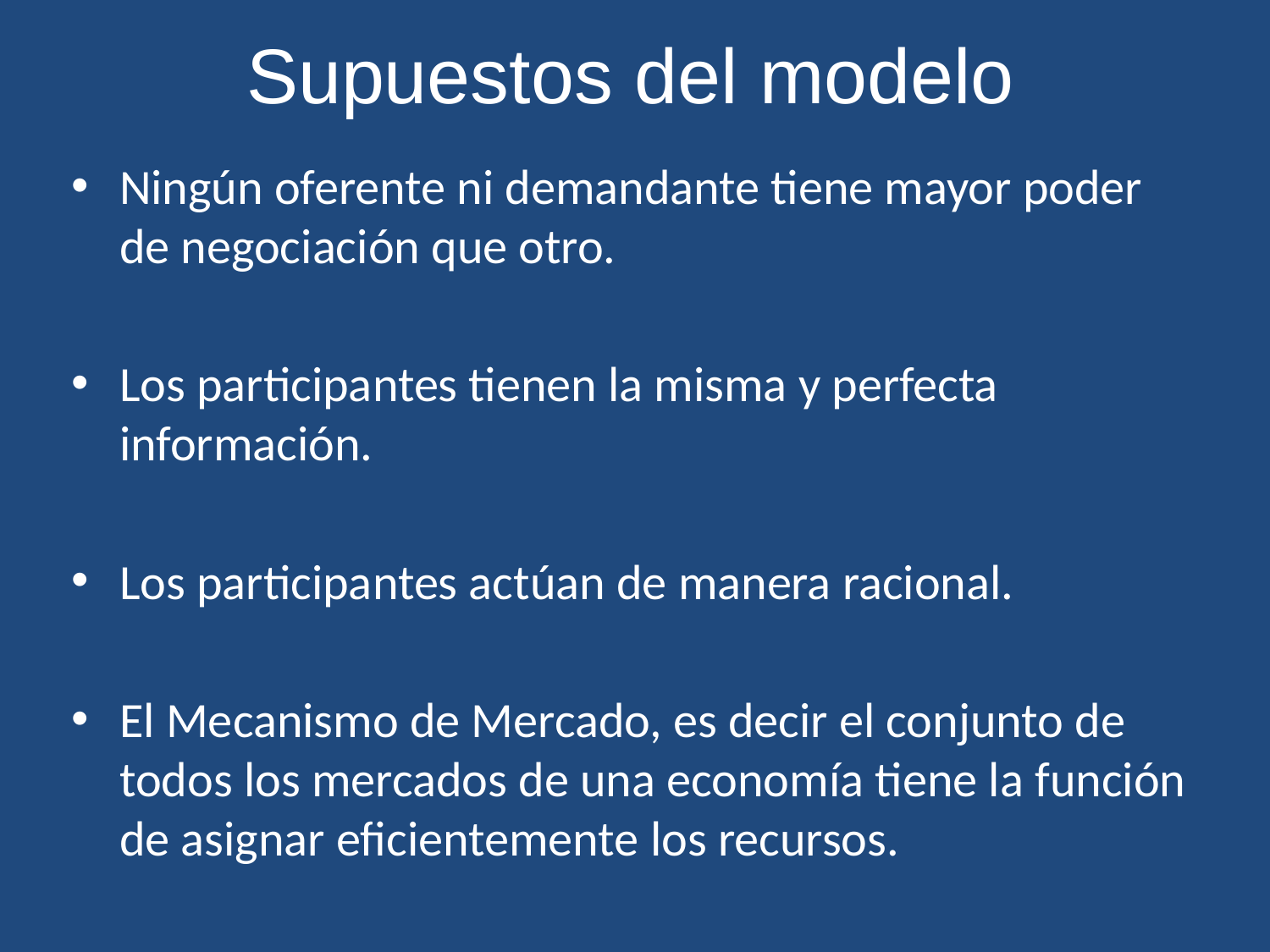

Supuestos del modelo
Ningún oferente ni demandante tiene mayor poder de negociación que otro.

Los participantes tienen la misma y perfecta información.

Los participantes actúan de manera racional.

El Mecanismo de Mercado, es decir el conjunto de todos los mercados de una economía tiene la función de asignar eficientemente los recursos.